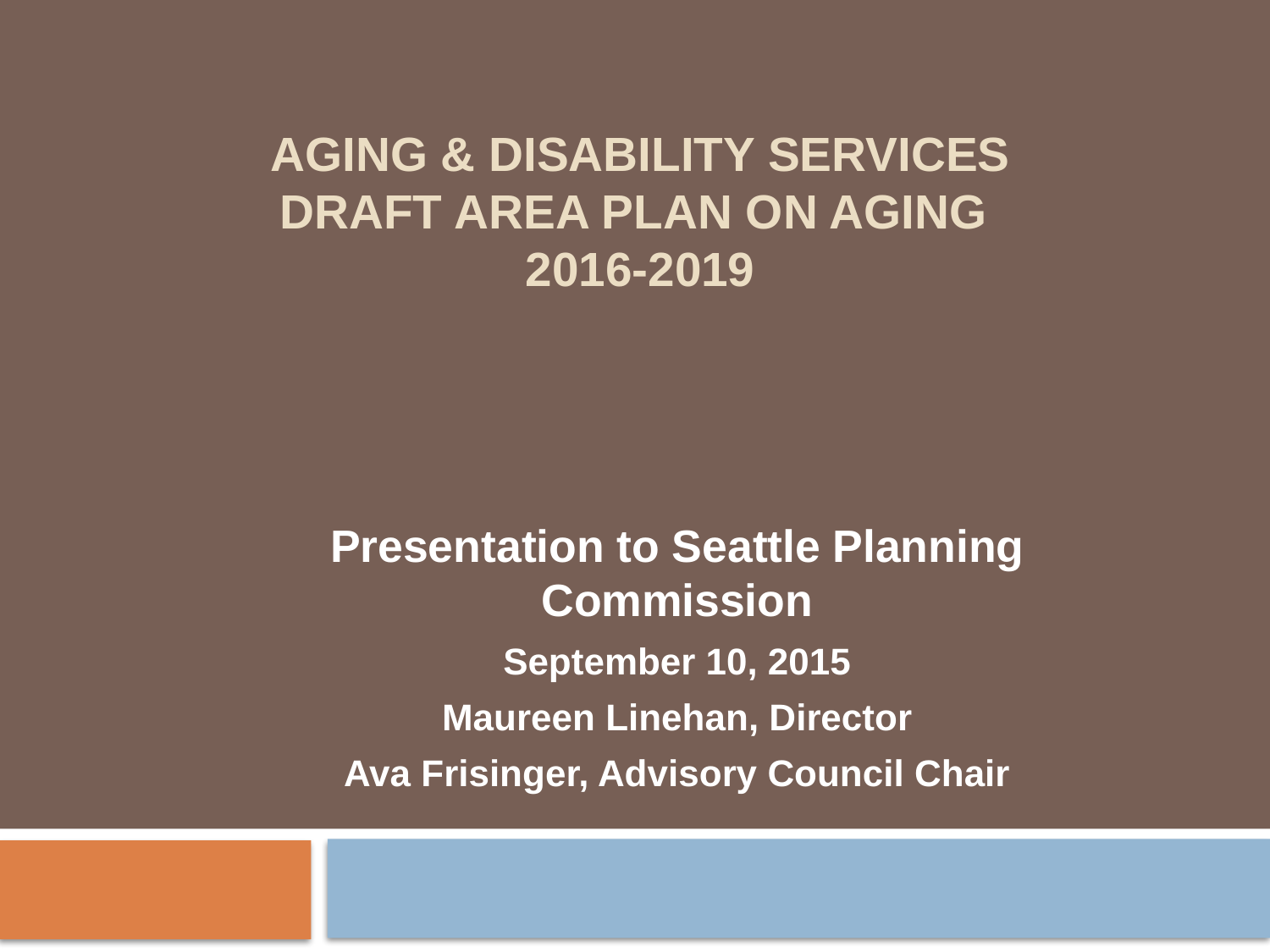

# Aging & DISABILITY SERVICES Draft Area Plan On Aging 2016-2019

Presentation to Seattle Planning Commission
September 10, 2015
Maureen Linehan, Director
Ava Frisinger, Advisory Council Chair